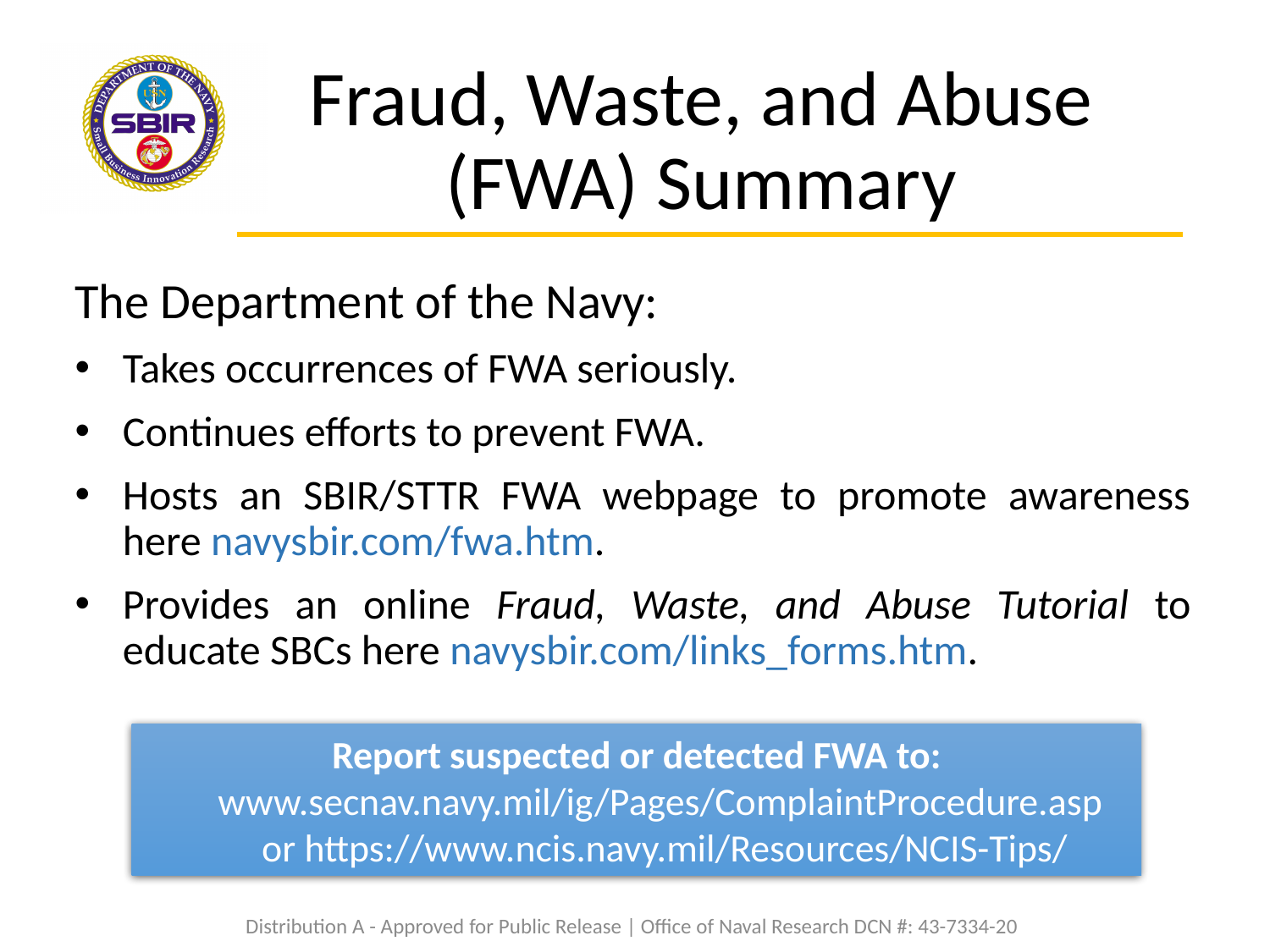

# Fraud, Waste, and Abuse (FWA) Summary
The Department of the Navy:
Takes occurrences of FWA seriously.
Continues efforts to prevent FWA.
Hosts an SBIR/STTR FWA webpage to promote awareness here navysbir.com/fwa.htm.
Provides an online Fraud, Waste, and Abuse Tutorial to educate SBCs here navysbir.com/links_forms.htm.
Report suspected or detected FWA to:
www.secnav.navy.mil/ig/Pages/ComplaintProcedure.asp
 or https://www.ncis.navy.mil/Resources/NCIS-Tips/
Distribution A - Approved for Public Release | Office of Naval Research DCN #: 43-7334-20